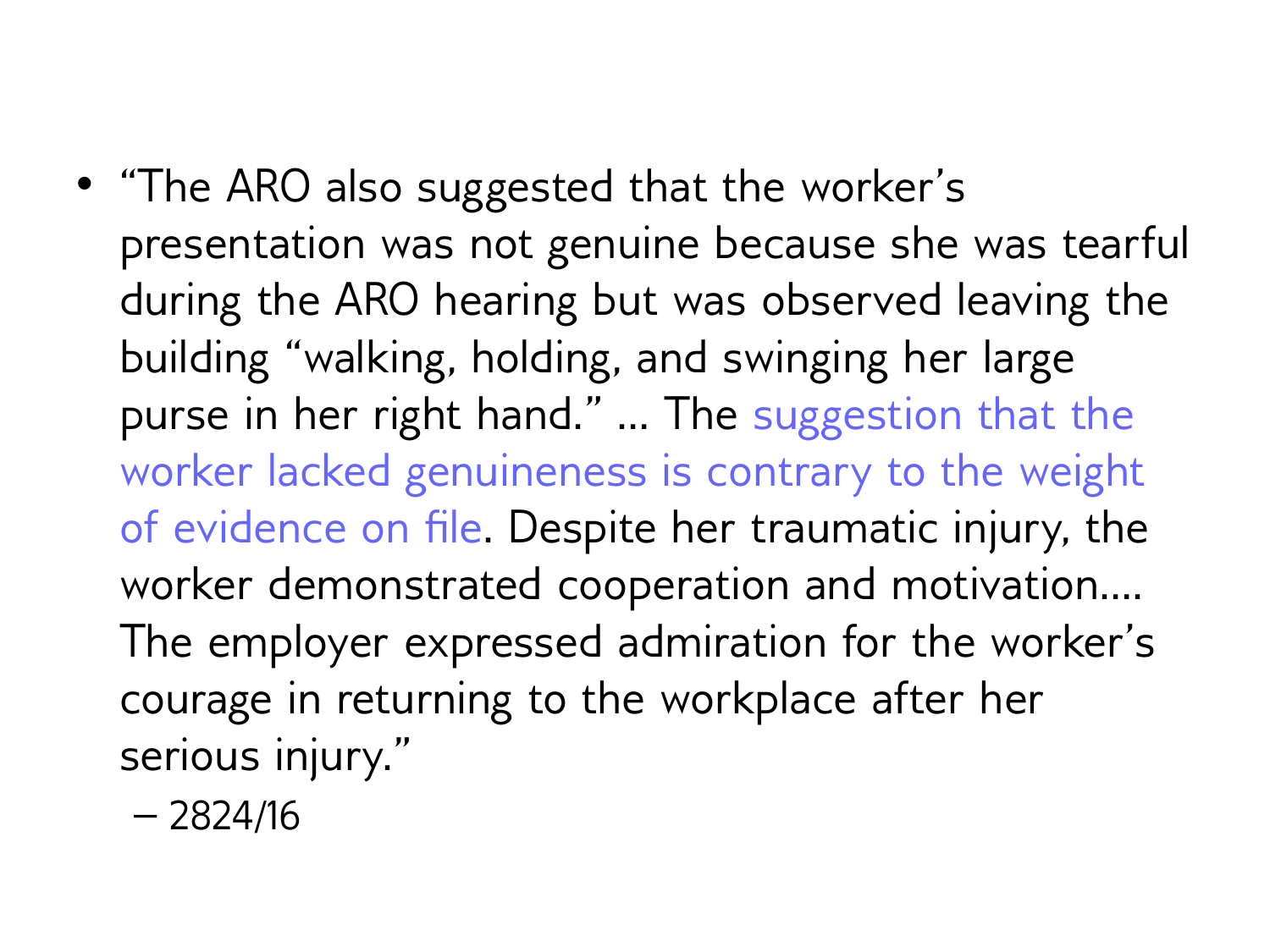

“The ARO also suggested that the worker’s presentation was not genuine because she was tearful during the ARO hearing but was observed leaving the building “walking, holding, and swinging her large purse in her right hand.” … The suggestion that the worker lacked genuineness is contrary to the weight of evidence on file. Despite her traumatic injury, the worker demonstrated cooperation and motivation…. The employer expressed admiration for the worker’s courage in returning to the workplace after her serious injury.”
2824/16